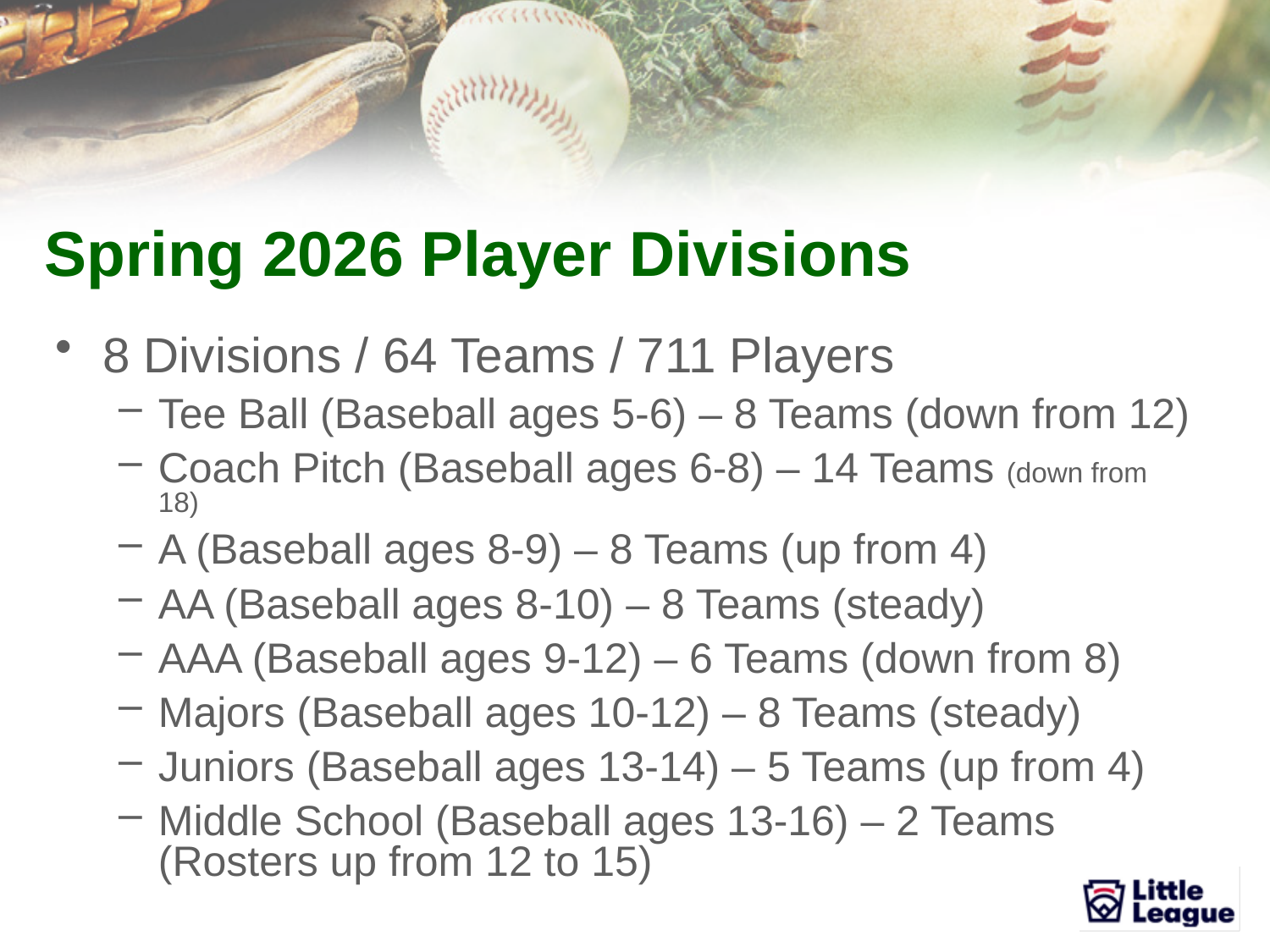

# Spring 2026 Player Divisions
8 Divisions / 64 Teams / 711 Players
Tee Ball (Baseball ages 5-6) – 8 Teams (down from 12)
Coach Pitch (Baseball ages 6-8) – 14 Teams (down from 18)
A (Baseball ages 8-9) – 8 Teams (up from 4)
AA (Baseball ages 8-10) – 8 Teams (steady)
AAA (Baseball ages 9-12) – 6 Teams (down from 8)
Majors (Baseball ages 10-12) – 8 Teams (steady)
Juniors (Baseball ages 13-14) – 5 Teams (up from 4)
Middle School (Baseball ages 13-16) – 2 Teams (Rosters up from 12 to 15)